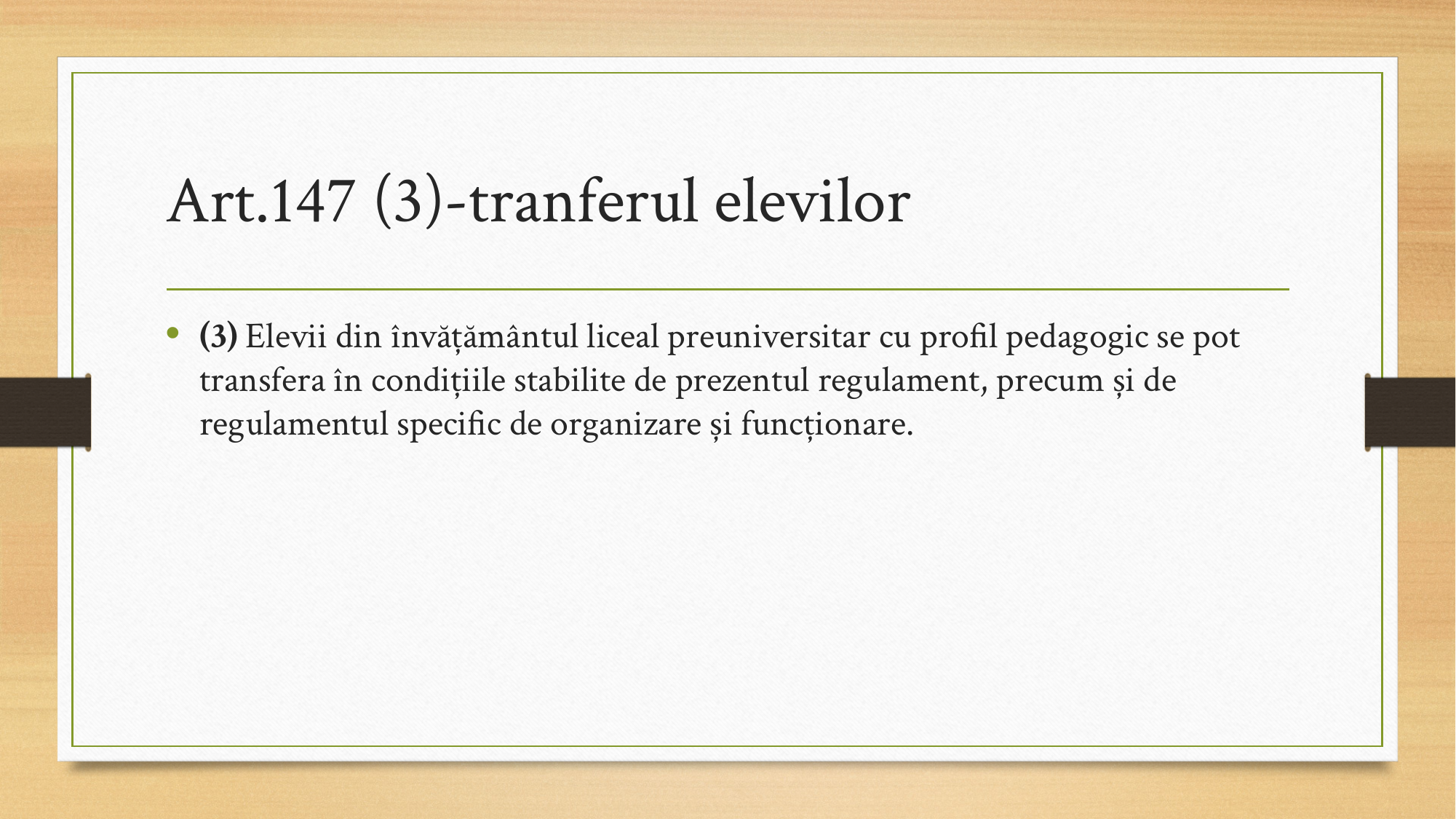

# Art.147 (3)-tranferul elevilor
(3) Elevii din învăţământul liceal preuniversitar cu profil pedagogic se pot transfera în condiţiile stabilite de prezentul regulament, precum şi de regulamentul specific de organizare şi funcţionare.